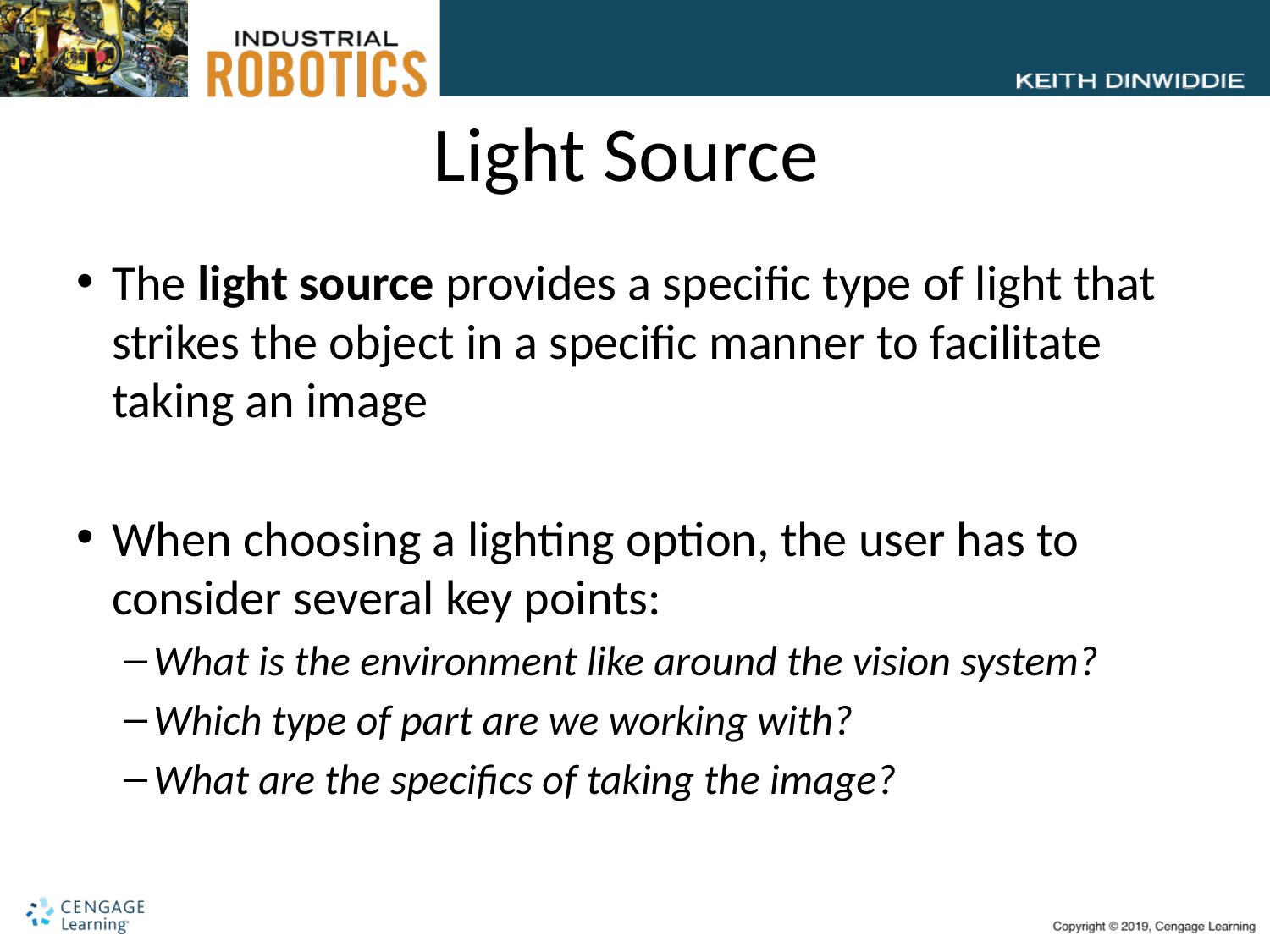

# Light Source
The light source provides a specific type of light that strikes the object in a specific manner to facilitate taking an image

When choosing a lighting option, the user has to consider several key points:
What is the environment like around the vision system?
Which type of part are we working with?
What are the specifics of taking the image?